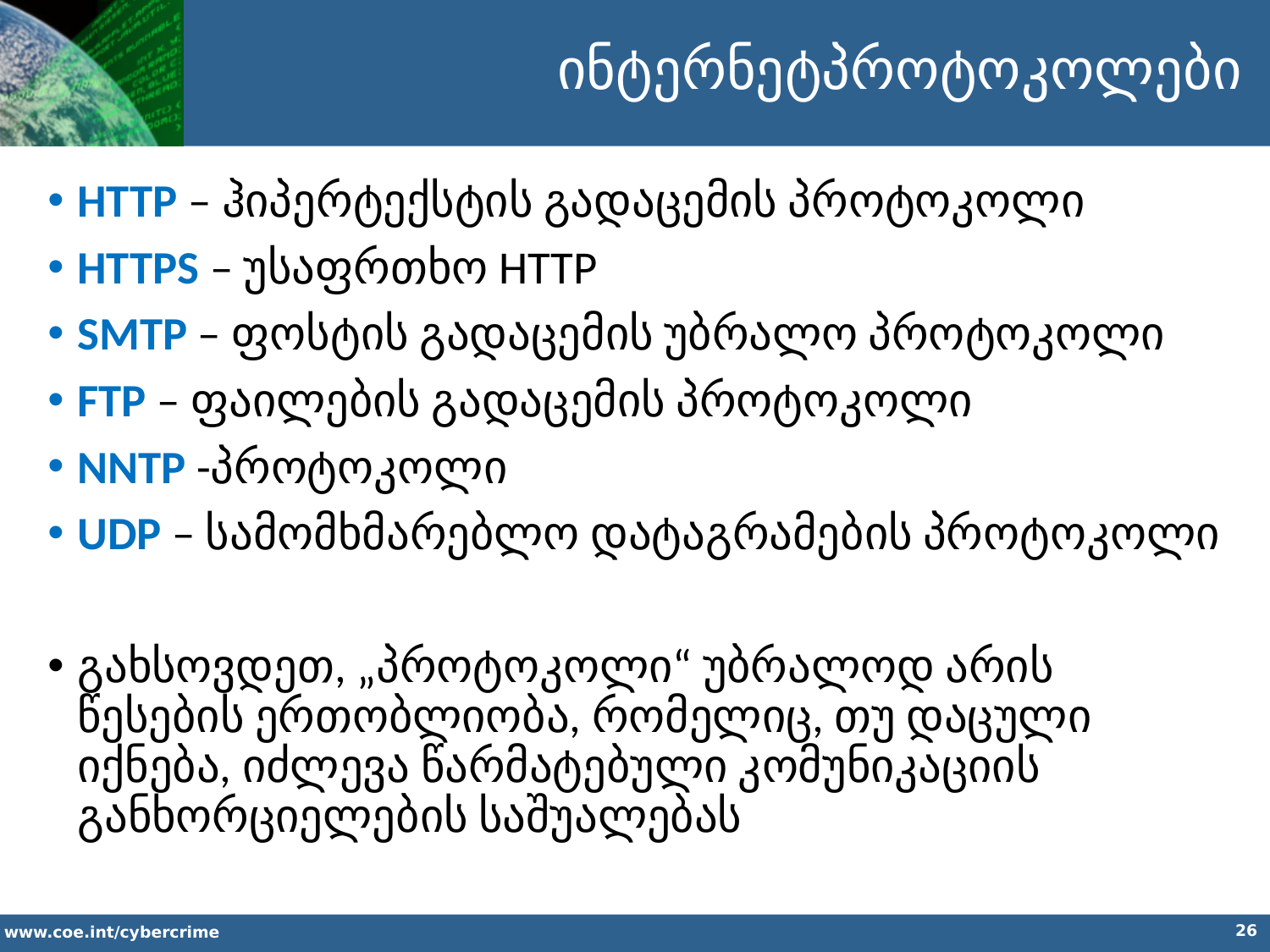

ინტერნეტპროტოკოლები
HTTP – ჰიპერტექსტის გადაცემის პროტოკოლი
HTTPS – უსაფრთხო HTTP
SMTP – ფოსტის გადაცემის უბრალო პროტოკოლი
FTP – ფაილების გადაცემის პროტოკოლი
NNTP -პროტოკოლი
UDP – სამომხმარებლო დატაგრამების პროტოკოლი

გახსოვდეთ, „პროტოკოლი“ უბრალოდ არის წესების ერთობლიობა, რომელიც, თუ დაცული იქნება, იძლევა წარმატებული კომუნიკაციის განხორციელების საშუალებას